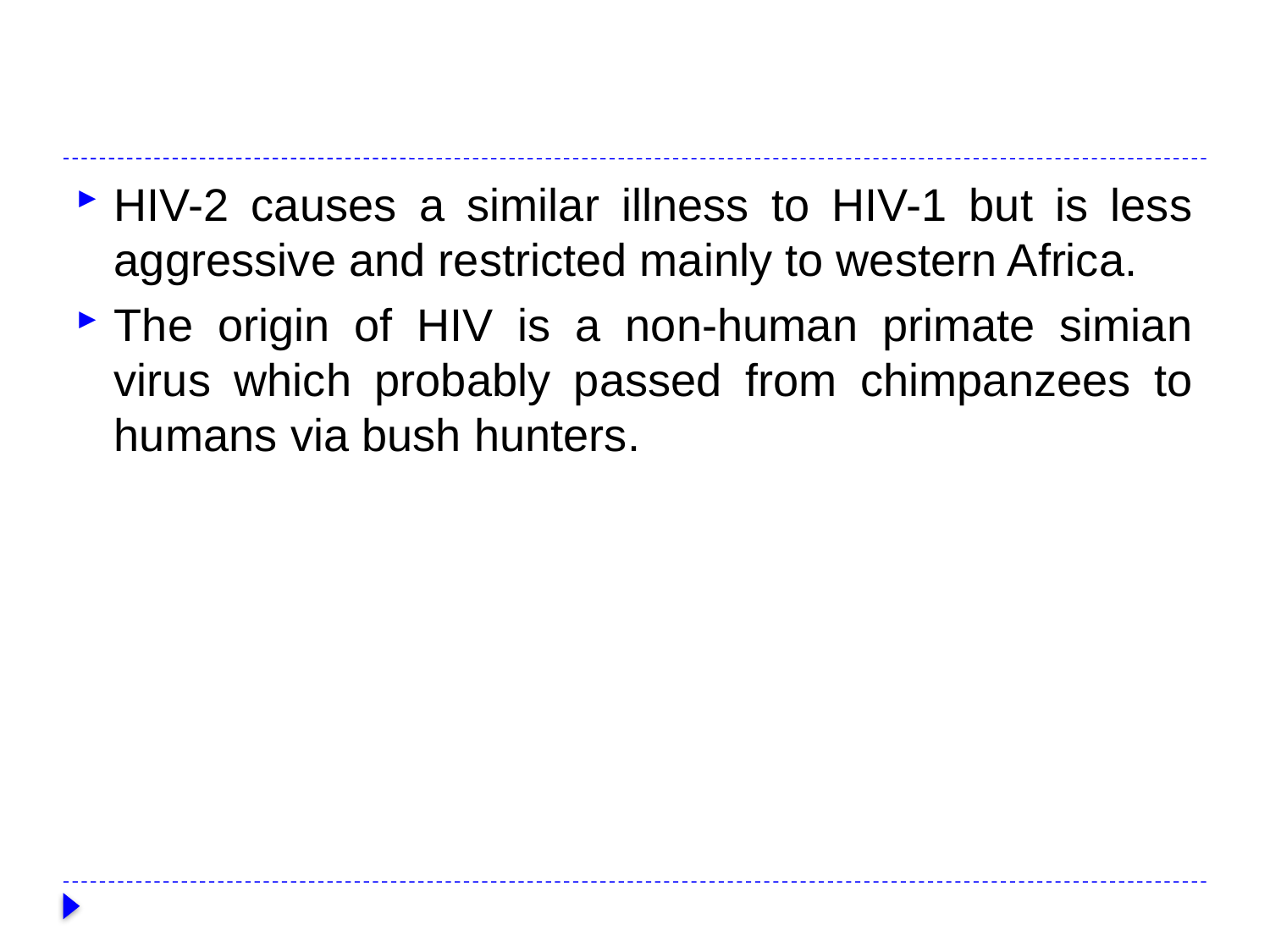

#
HIV-2 causes a similar illness to HIV-1 but is less aggressive and restricted mainly to western Africa.
The origin of HIV is a non-human primate simian virus which probably passed from chimpanzees to humans via bush hunters.